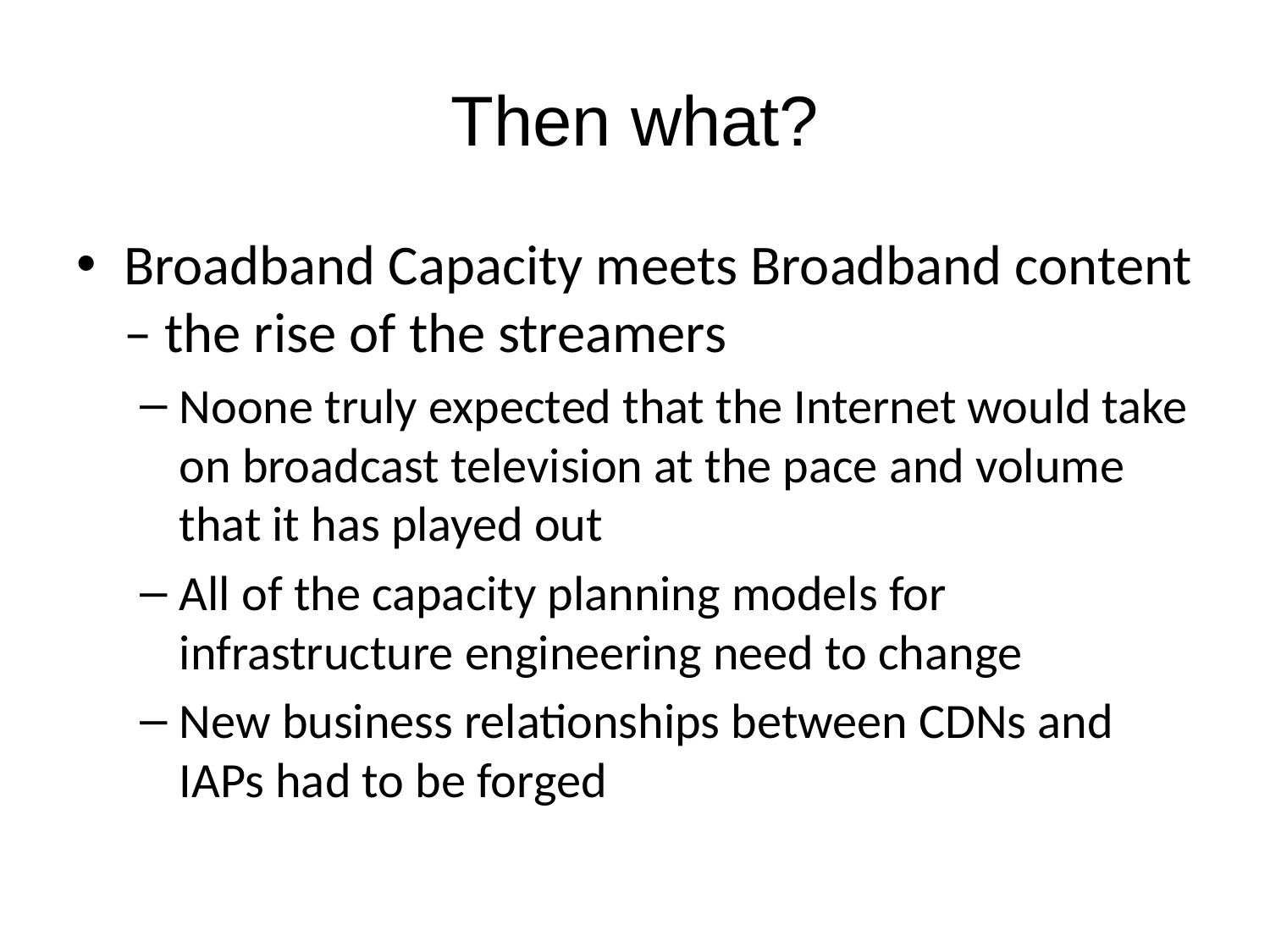

# Then what?
Broadband Capacity meets Broadband content – the rise of the streamers
Noone truly expected that the Internet would take on broadcast television at the pace and volume that it has played out
All of the capacity planning models for infrastructure engineering need to change
New business relationships between CDNs and IAPs had to be forged